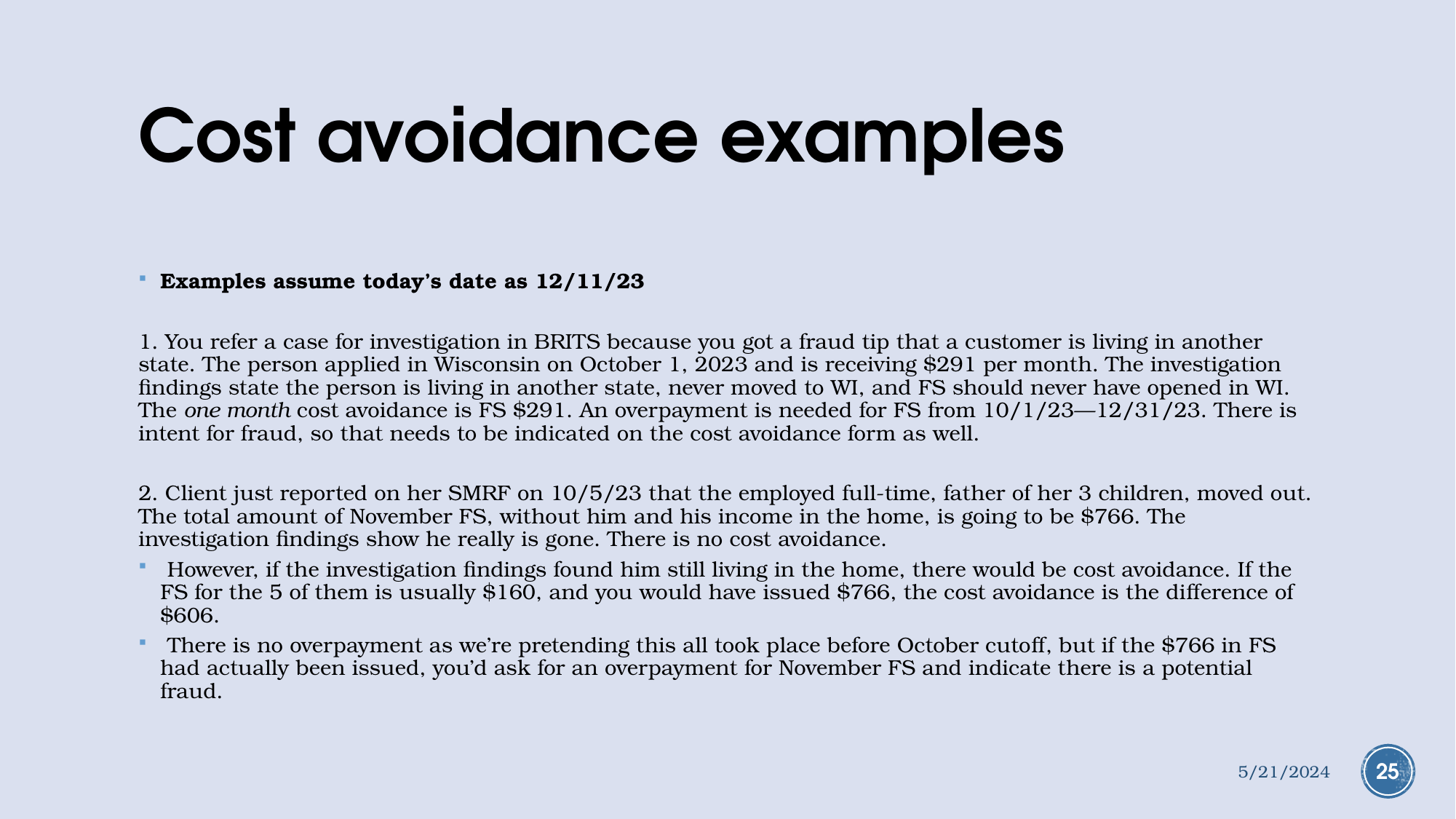

# Cost avoidance examples
Examples assume today’s date as 12/11/23

1. You refer a case for investigation in BRITS because you got a fraud tip that a customer is living in another state. The person applied in Wisconsin on October 1, 2023 and is receiving $291 per month. The investigation findings state the person is living in another state, never moved to WI, and FS should never have opened in WI. The one month cost avoidance is FS $291. An overpayment is needed for FS from 10/1/23—12/31/23. There is intent for fraud, so that needs to be indicated on the cost avoidance form as well.

2. Client just reported on her SMRF on 10/5/23 that the employed full-time, father of her 3 children, moved out. The total amount of November FS, without him and his income in the home, is going to be $766. The investigation findings show he really is gone. There is no cost avoidance.
 However, if the investigation findings found him still living in the home, there would be cost avoidance. If the  FS for the 5 of them is usually $160, and you would have issued $766, the cost avoidance is the difference of $606.
 There is no overpayment as we’re pretending this all took place before October cutoff, but if the $766 in FS had actually been issued, you’d ask for an overpayment for November FS and indicate there is a potential fraud.

5/21/2024
25